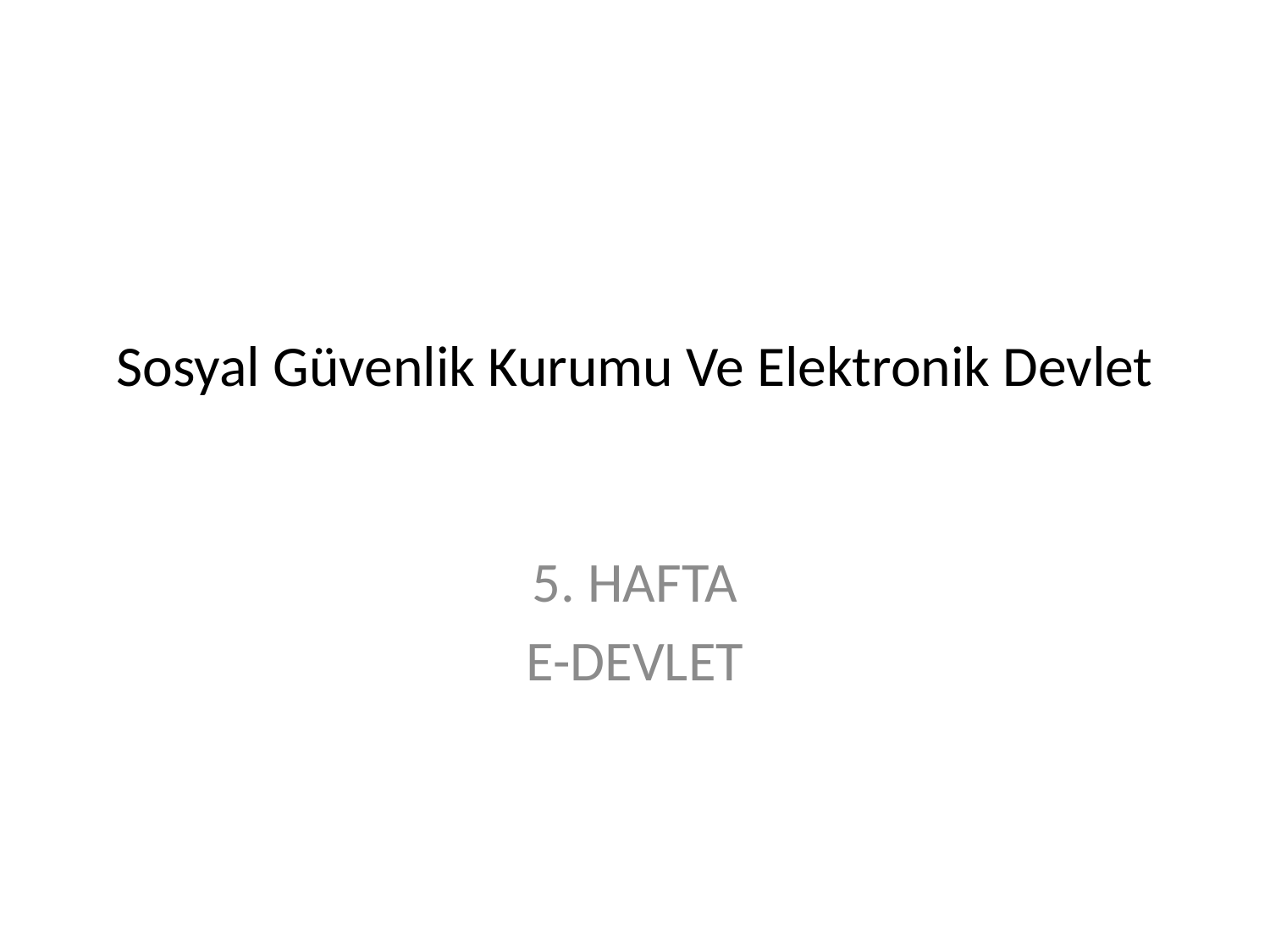

# Sosyal Güvenlik Kurumu Ve Elektronik Devlet
5. HAFTA
E-DEVLET